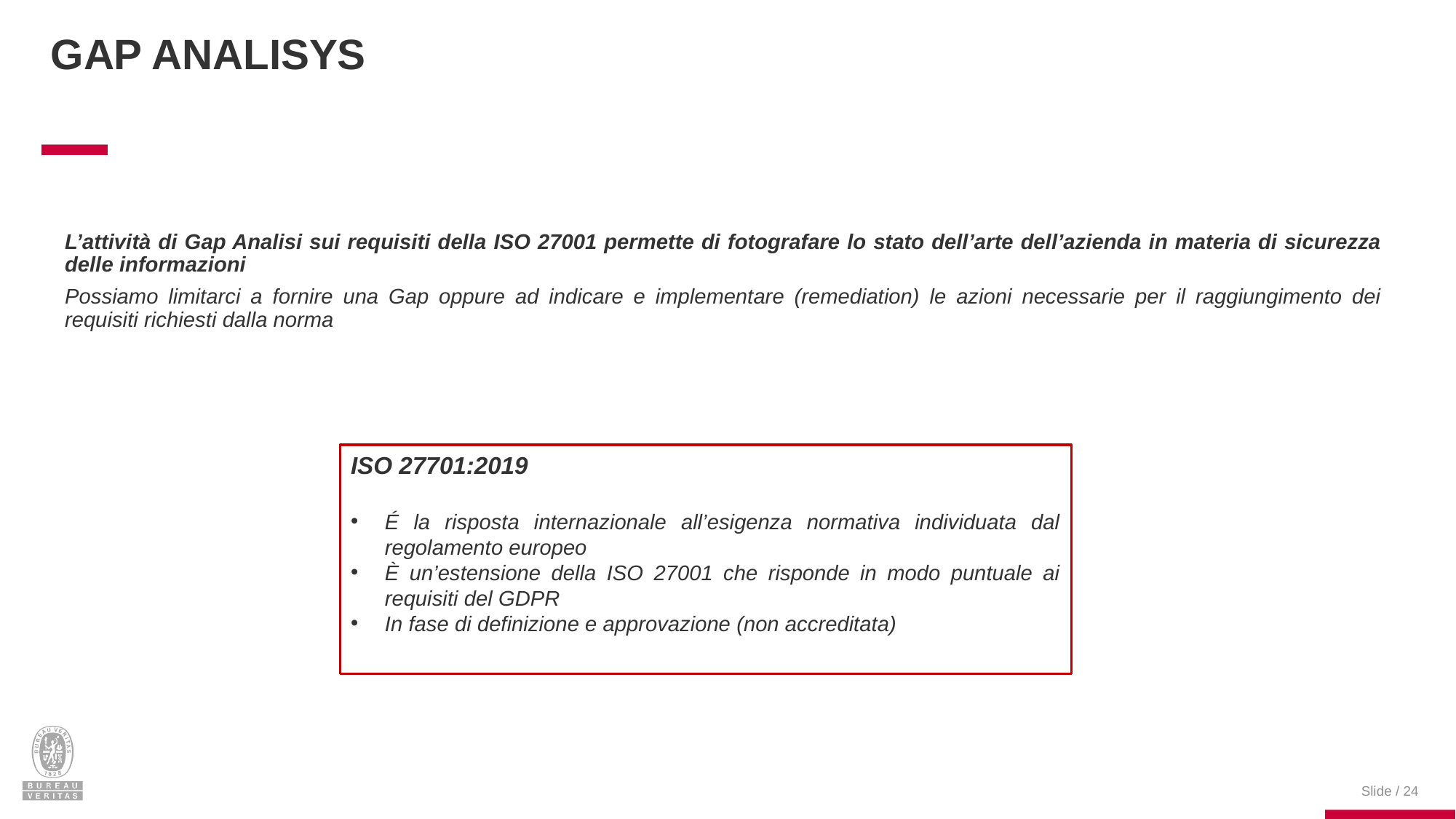

# Gap AnalisYS
L’attività di Gap Analisi sui requisiti della ISO 27001 permette di fotografare lo stato dell’arte dell’azienda in materia di sicurezza delle informazioni
Possiamo limitarci a fornire una Gap oppure ad indicare e implementare (remediation) le azioni necessarie per il raggiungimento dei requisiti richiesti dalla norma

ISO 27701:2019

É la risposta internazionale all’esigenza normativa individuata dal regolamento europeo
È un’estensione della ISO 27001 che risponde in modo puntuale ai requisiti del GDPR
In fase di definizione e approvazione (non accreditata)

Slide / 24